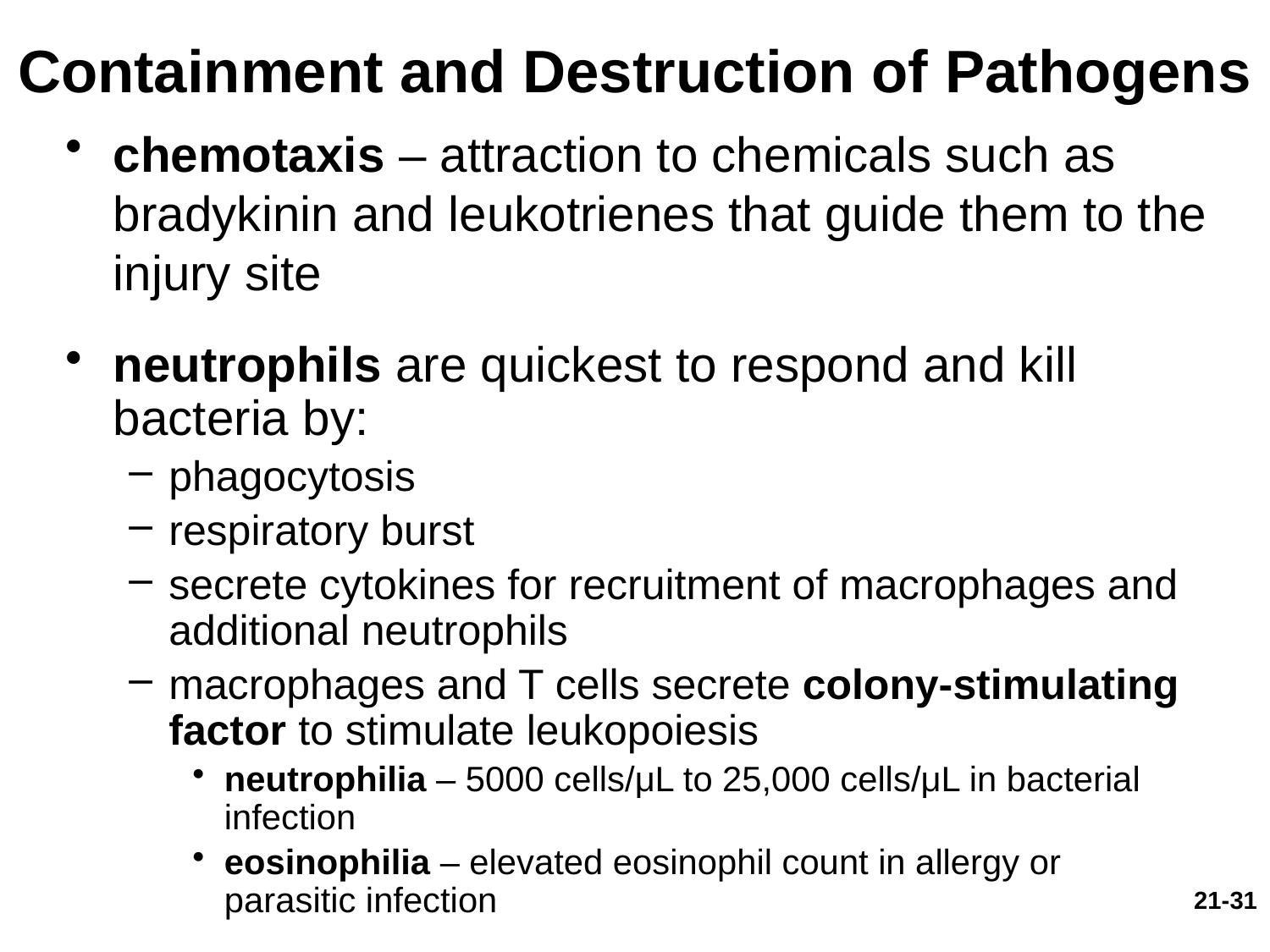

# Containment and Destruction of Pathogens
chemotaxis – attraction to chemicals such as bradykinin and leukotrienes that guide them to the injury site

neutrophils are quickest to respond and kill bacteria by:
phagocytosis
respiratory burst
secrete cytokines for recruitment of macrophages and additional neutrophils
macrophages and T cells secrete colony-stimulating factor to stimulate leukopoiesis
neutrophilia – 5000 cells/μL to 25,000 cells/μL in bacterial infection
eosinophilia – elevated eosinophil count in allergy or
parasitic infection
21-31